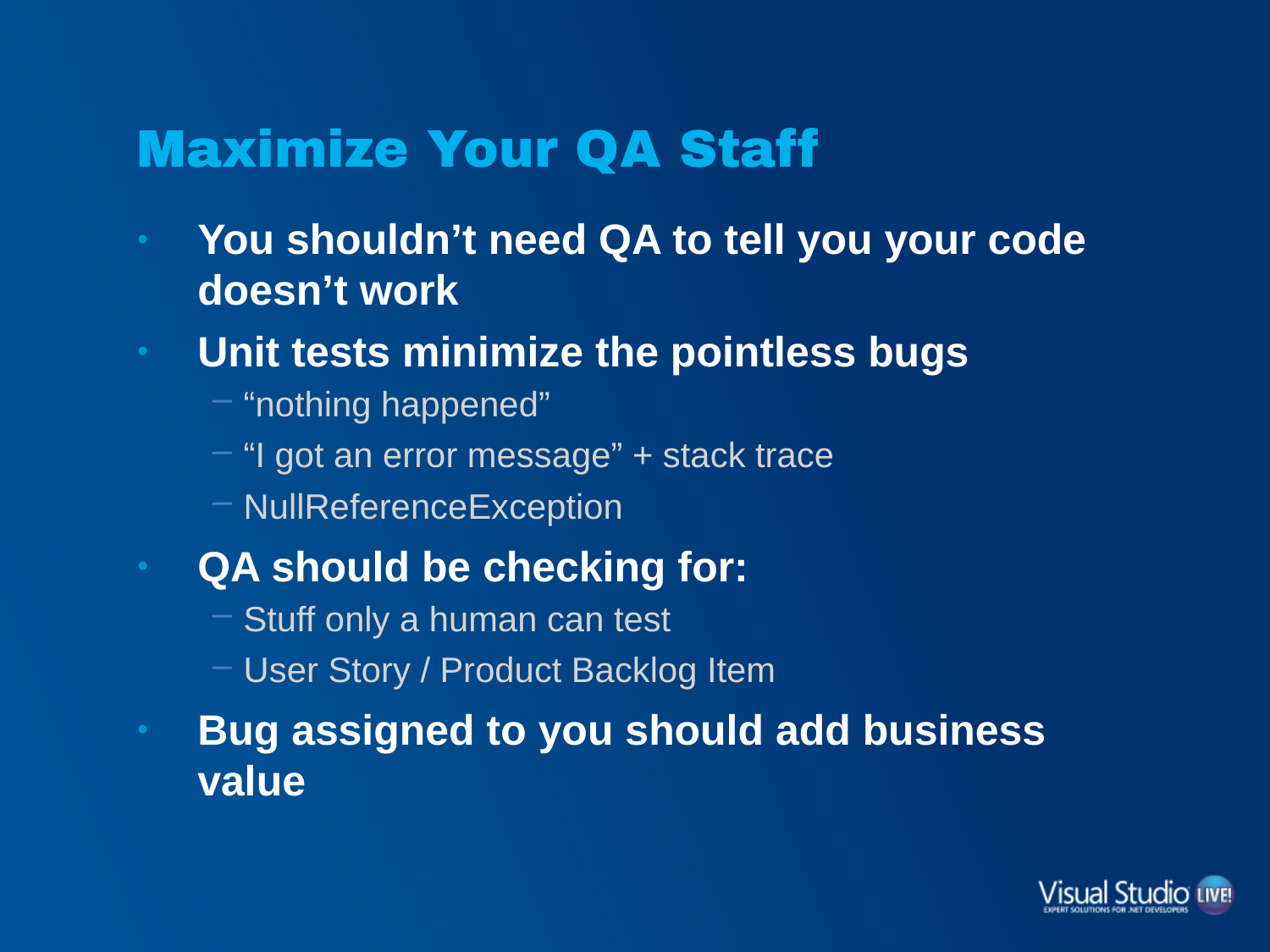

# Maximize Your QA Staff
You shouldn’t need QA to tell you your code doesn’t work
Unit tests minimize the pointless bugs
“nothing happened”
“I got an error message” + stack trace
NullReferenceException
QA should be checking for:
Stuff only a human can test
User Story / Product Backlog Item
Bug assigned to you should add business value